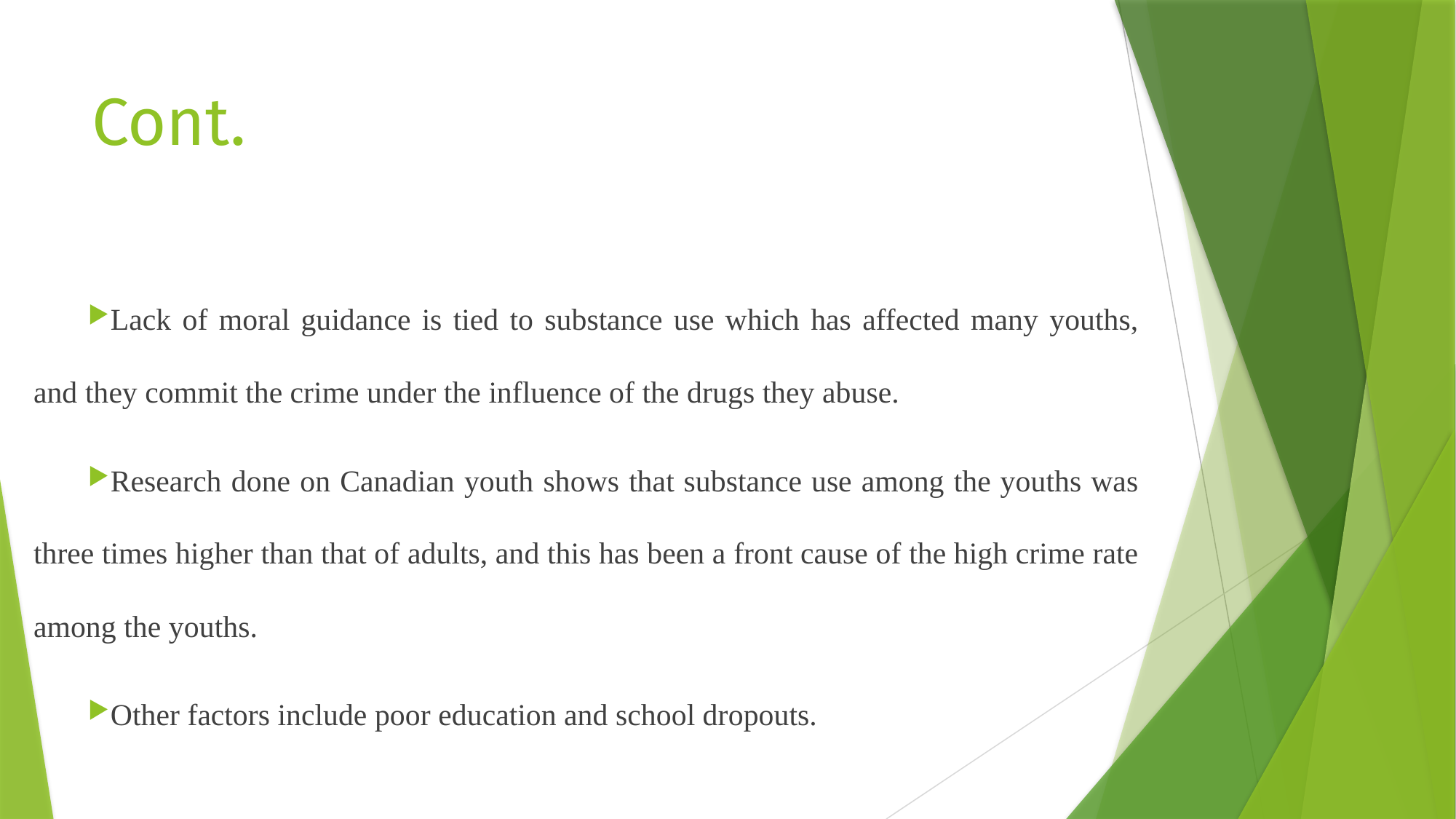

# Cont.
Lack of moral guidance is tied to substance use which has affected many youths, and they commit the crime under the influence of the drugs they abuse.
Research done on Canadian youth shows that substance use among the youths was three times higher than that of adults, and this has been a front cause of the high crime rate among the youths.
Other factors include poor education and school dropouts.